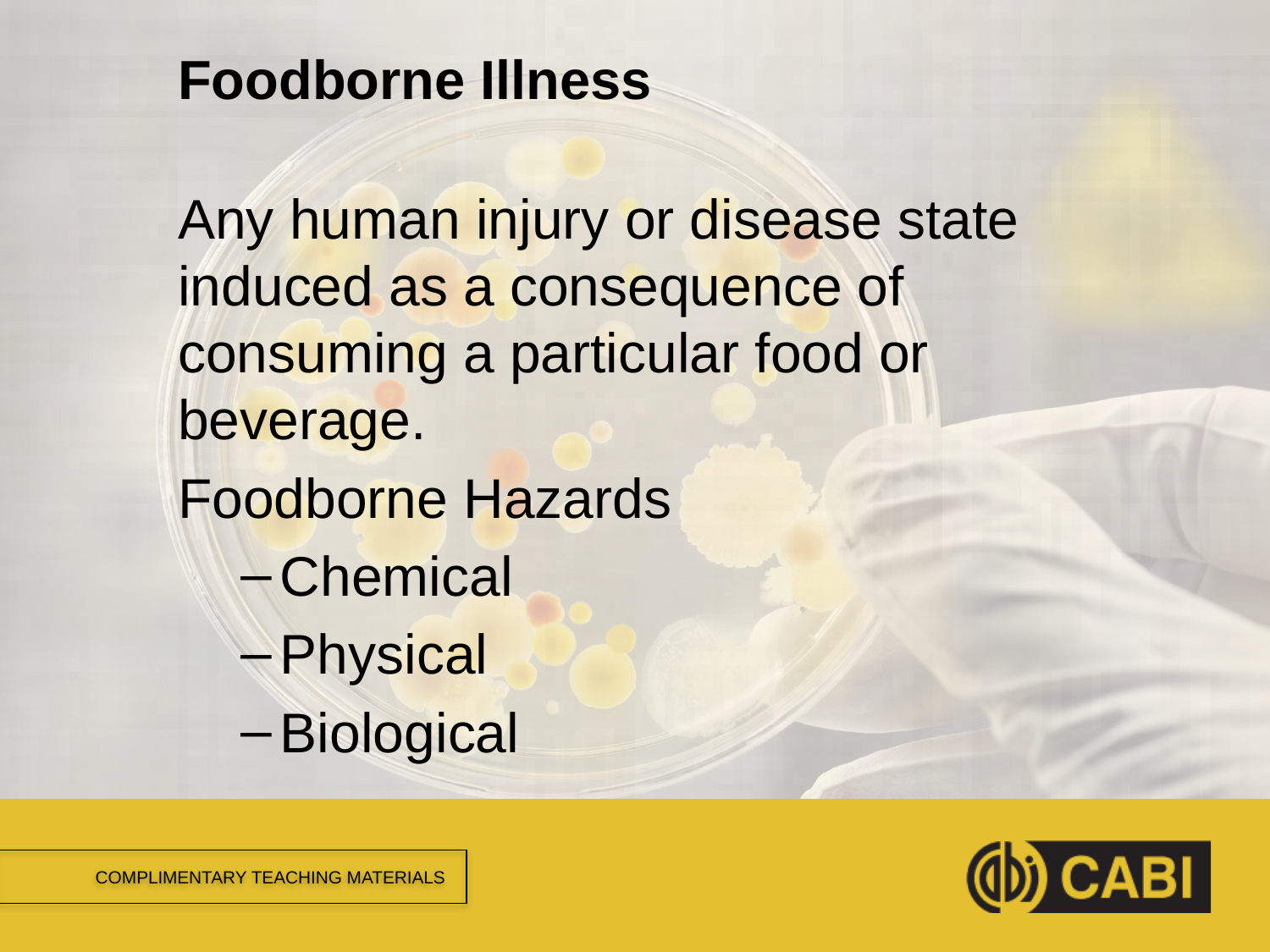

# Foodborne Illness

Any human injury or disease state induced as a consequence of consuming a particular food or beverage.
Foodborne Hazards
Chemical
Physical
Biological